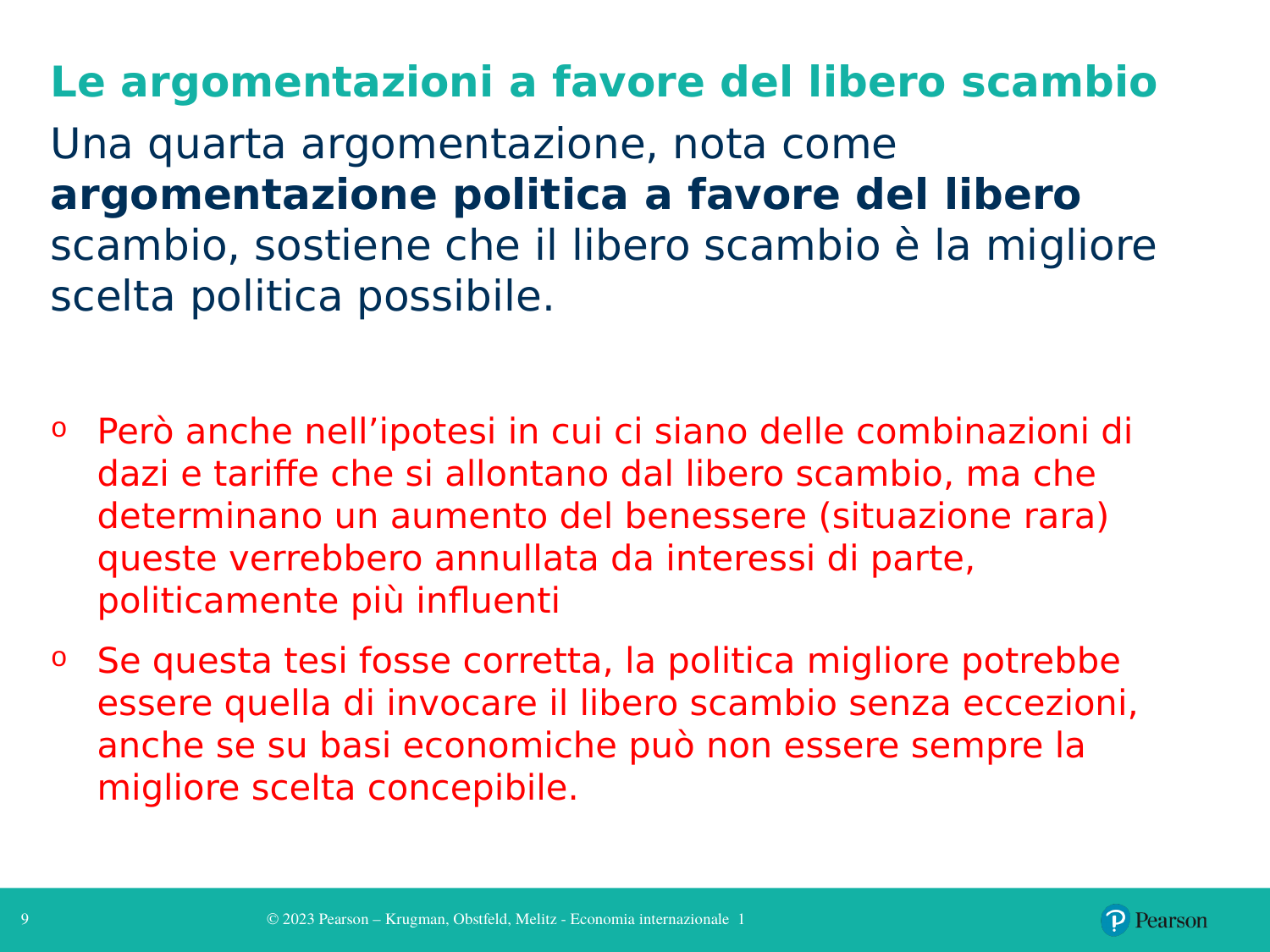

# Le argomentazioni a favore del libero scambio
Una quarta argomentazione, nota come argomentazione politica a favore del libero scambio, sostiene che il libero scambio è la migliore scelta politica possibile.

Però anche nell’ipotesi in cui ci siano delle combinazioni di dazi e tariffe che si allontano dal libero scambio, ma che determinano un aumento del benessere (situazione rara) queste verrebbero annullata da interessi di parte, politicamente più influenti
Se questa tesi fosse corretta, la politica migliore potrebbe essere quella di invocare il libero scambio senza eccezioni, anche se su basi economiche può non essere sempre la migliore scelta concepibile.
9
© 2023 Pearson – Krugman, Obstfeld, Melitz - Economia internazionale  1